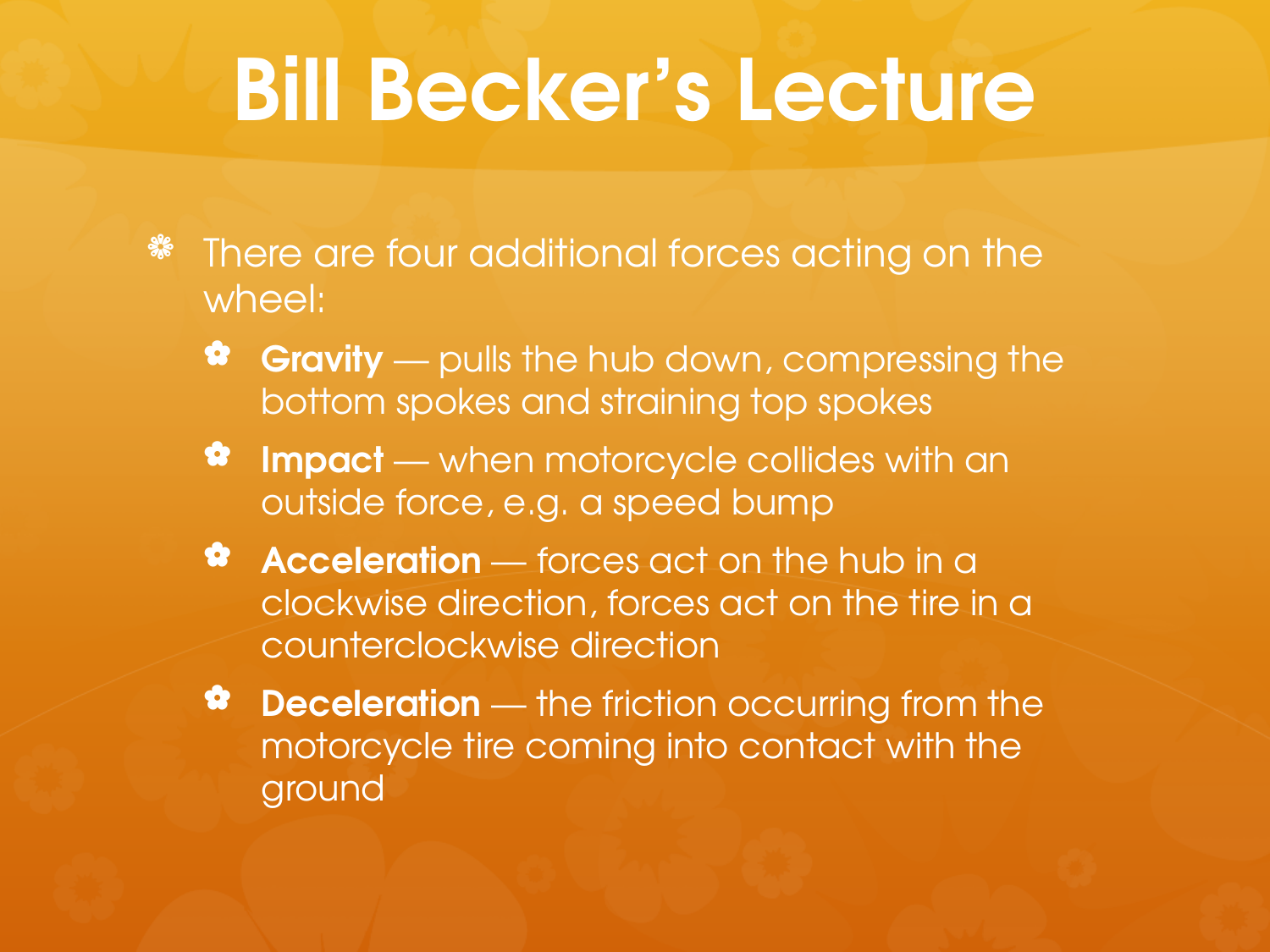

# Bill Becker’s Lecture
There are four additional forces acting on the wheel:
Gravity — pulls the hub down, compressing the bottom spokes and straining top spokes
Impact — when motorcycle collides with an outside force, e.g. a speed bump
Acceleration — forces act on the hub in a clockwise direction, forces act on the tire in a counterclockwise direction
Deceleration — the friction occurring from the motorcycle tire coming into contact with the ground